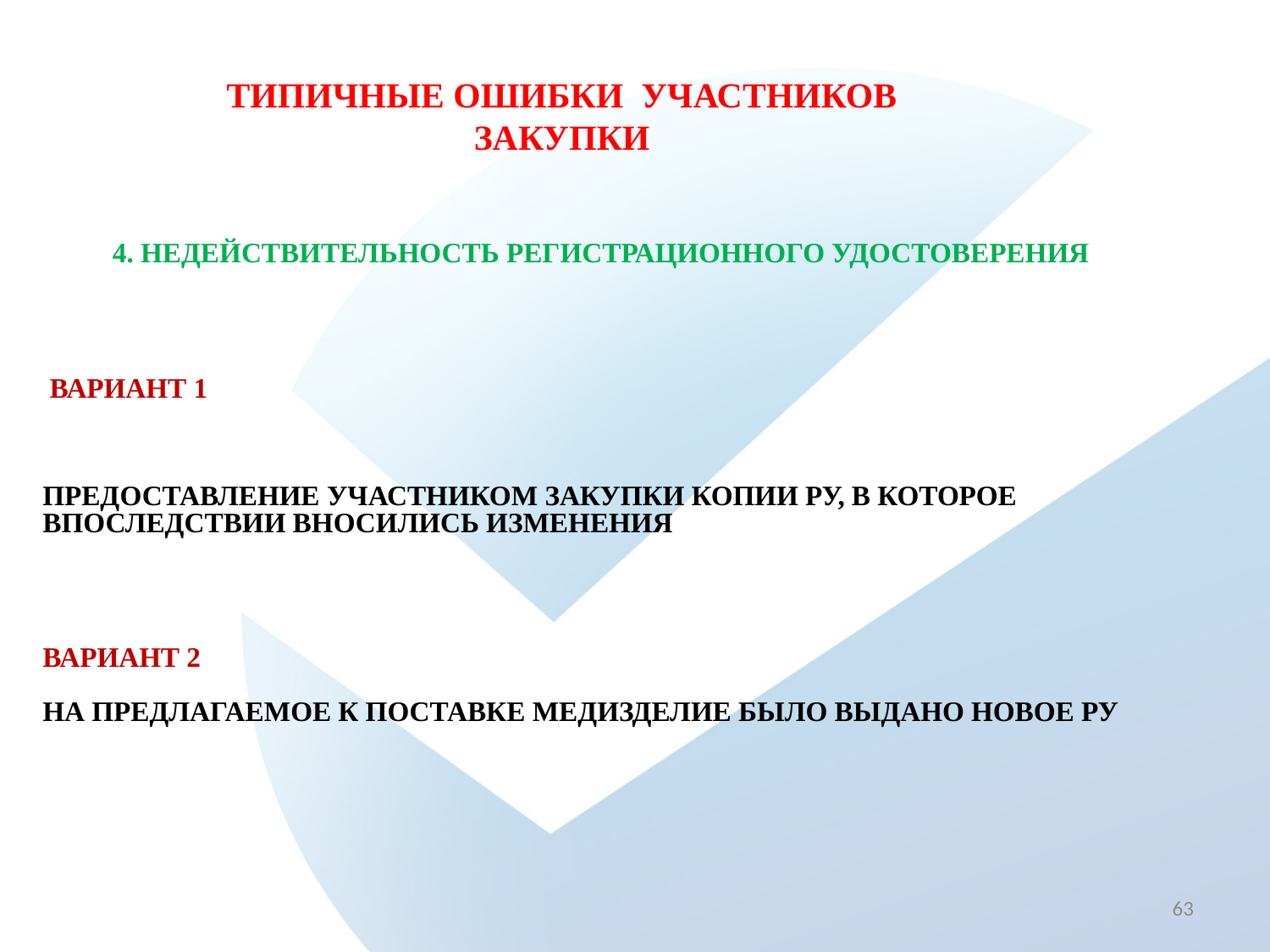

# ТИПИЧНЫЕ ОШИБКИ  УЧАСТНИКОВ ЗАКУПКИ

          4. НЕДЕЙСТВИТЕЛЬНОСТЬ РЕГИСТРАЦИОННОГО УДОСТОВЕРЕНИЯ

 ВАРИАНТ 1

ПРЕДОСТАВЛЕНИЕ УЧАСТНИКОМ ЗАКУПКИ КОПИИ РУ, В КОТОРОЕ ВПОСЛЕДСТВИИ ВНОСИЛИСЬ ИЗМЕНЕНИЯ

ВАРИАНТ 2

НА ПРЕДЛАГАЕМОЕ К ПОСТАВКЕ МЕДИЗДЕЛИЕ БЫЛО ВЫДАНО НОВОЕ РУ

63